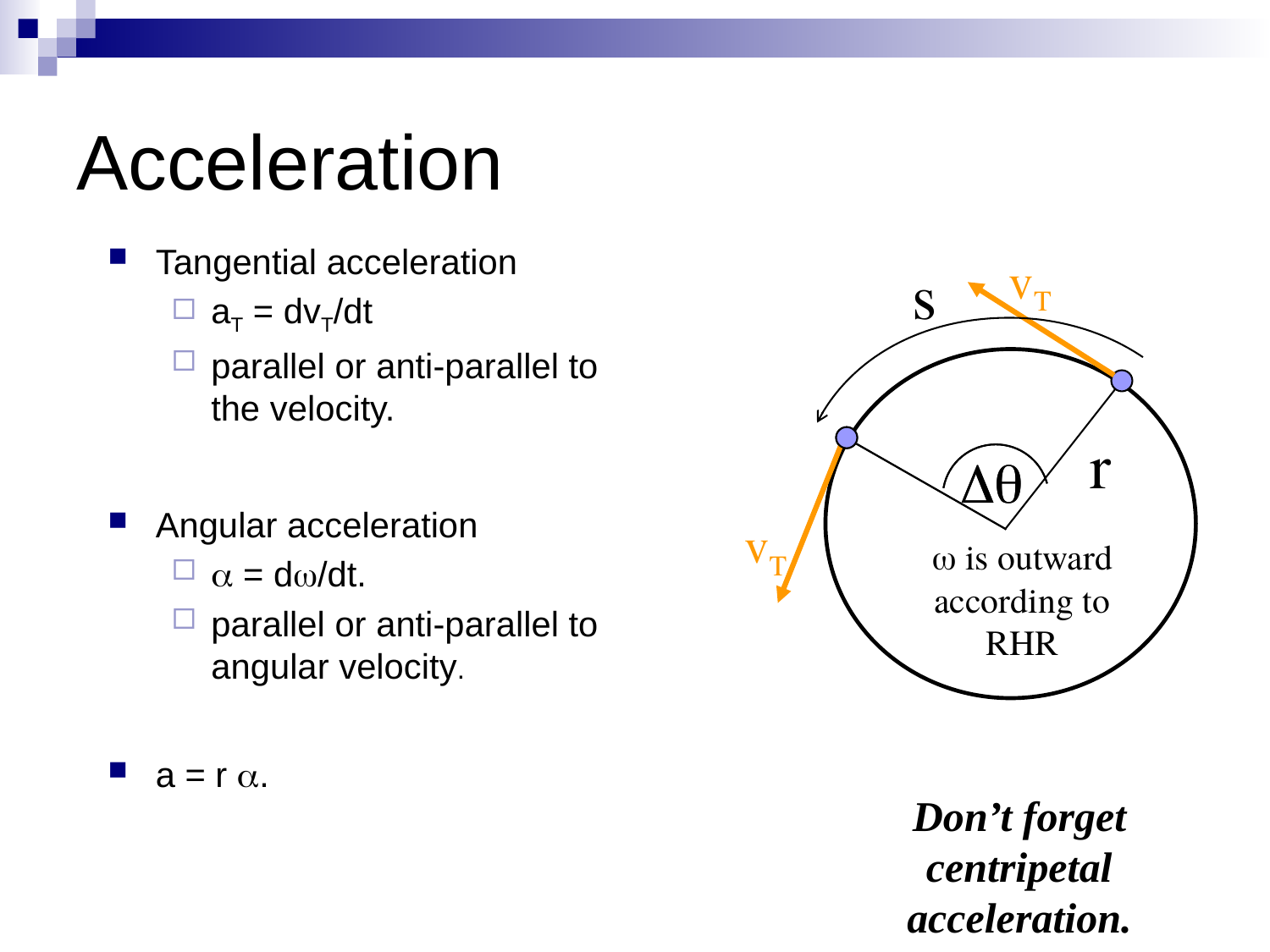

# Acceleration
Tangential acceleration
aT = dvT/dt
parallel or anti-parallel to the velocity.

Angular acceleration
α = dω/dt.
parallel or anti-parallel to angular velocity.

a = r α.
vT

s

Δθ

r

Δθ

vT
ω is outward according to RHR
Don’t forget centripetal acceleration.